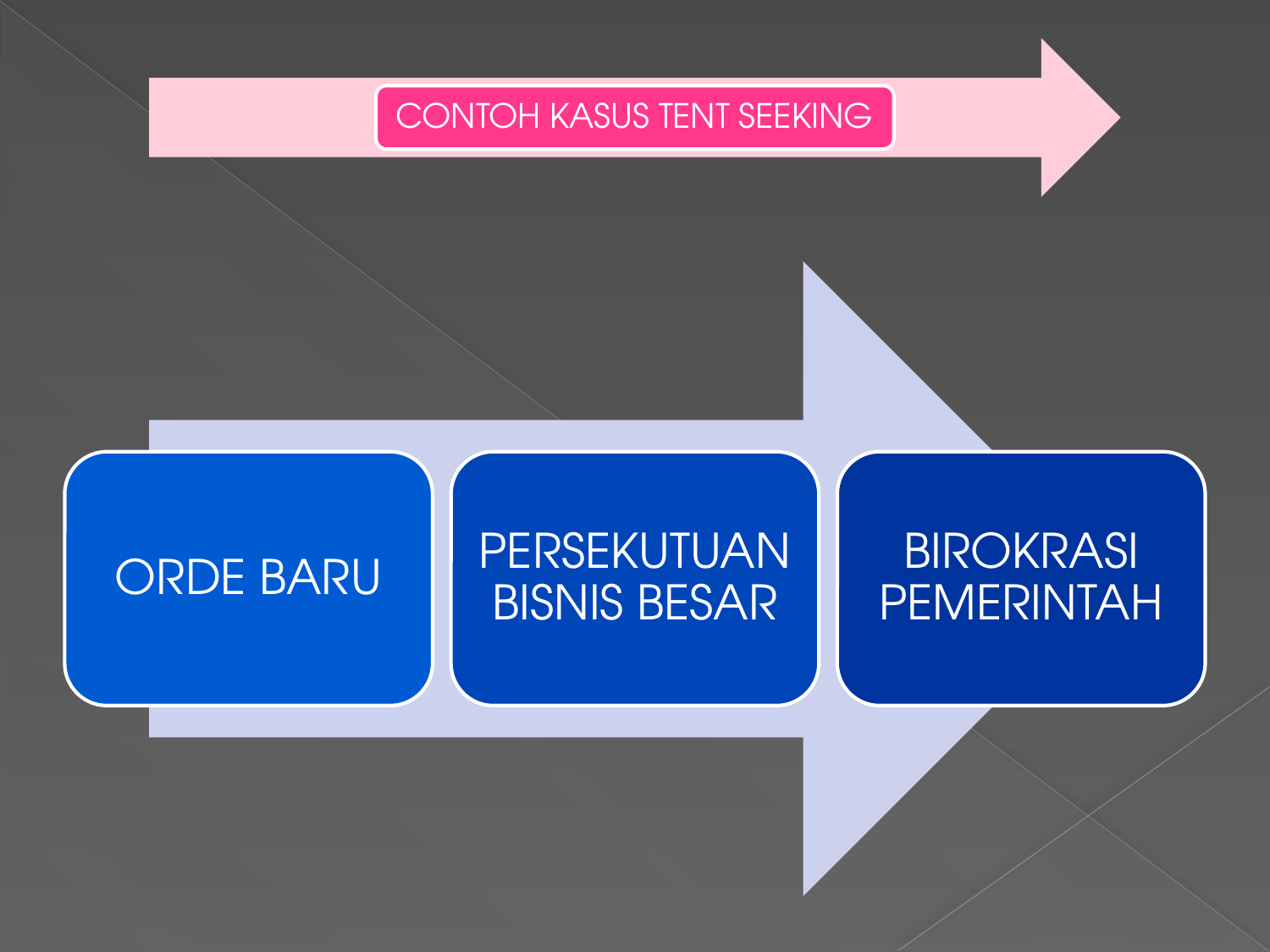

CONTOH KASUS TENT SEEKING
ORDE BARU
PERSEKUTUAN BISNIS BESAR
BIROKRASI PEMERINTAH